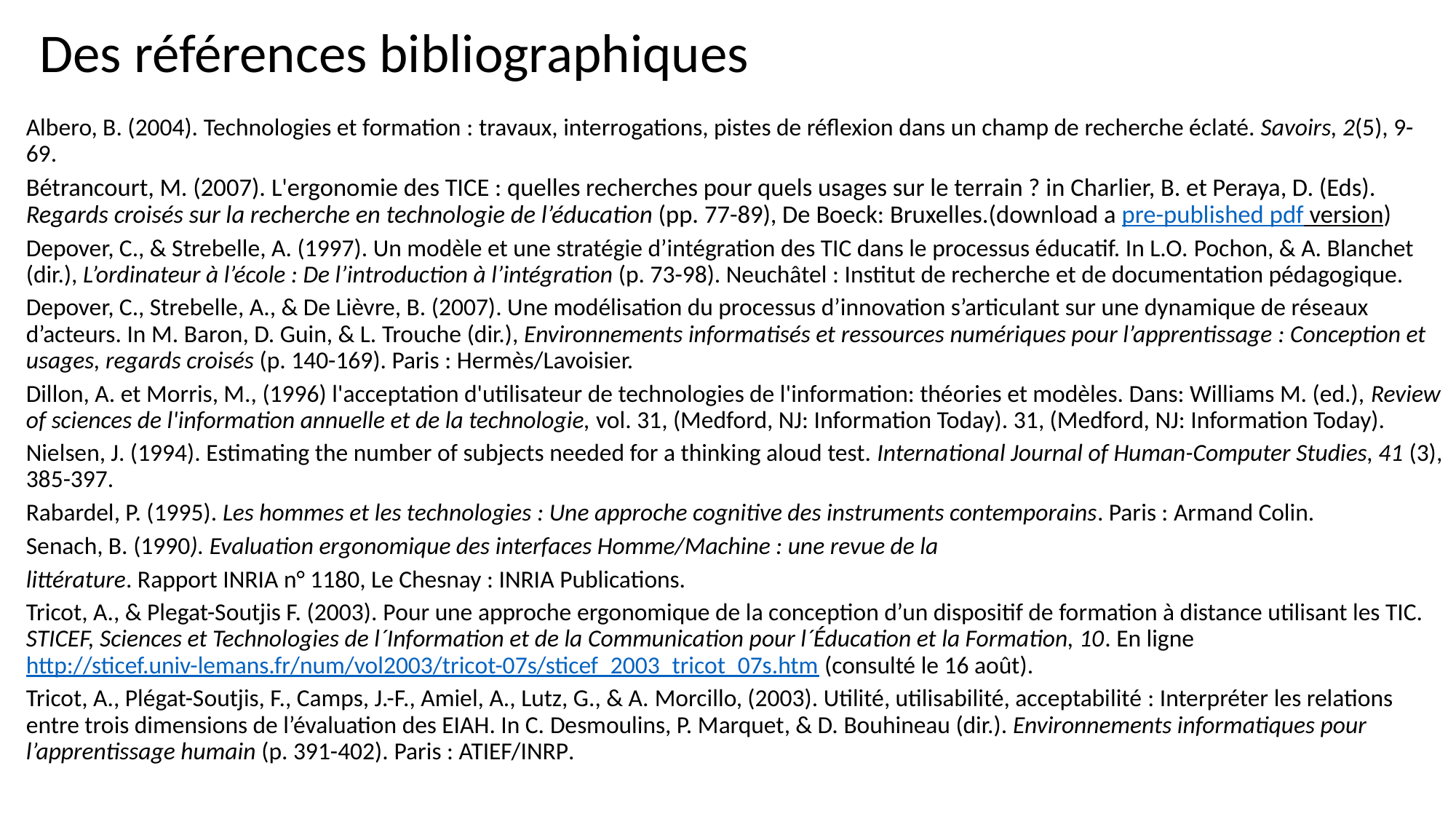

# Des références bibliographiques
Albero, B. (2004). Technologies et formation : travaux, interrogations, pistes de réflexion dans un champ de recherche éclaté. Savoirs, 2(5), 9-69.
Bétrancourt, M. (2007). L'ergonomie des TICE : quelles recherches pour quels usages sur le terrain ? in Charlier, B. et Peraya, D. (Eds). Regards croisés sur la recherche en technologie de l’éducation (pp. 77-89), De Boeck: Bruxelles.(download a pre-published pdf version)
Depover, C., & Strebelle, A. (1997). Un modèle et une stratégie d’intégration des TIC dans le processus éducatif. In L.O. Pochon, & A. Blanchet (dir.), L’ordinateur à l’école : De l’introduction à l’intégration (p. 73-98). Neuchâtel : Institut de recherche et de documentation pédagogique.
Depover, C., Strebelle, A., & De Lièvre, B. (2007). Une modélisation du processus d’innovation s’articulant sur une dynamique de réseaux d’acteurs. In M. Baron, D. Guin, & L. Trouche (dir.), Environnements informatisés et ressources numériques pour l’apprentissage : Conception et usages, regards croisés (p. 140-169). Paris : Hermès/Lavoisier.
Dillon, A. et Morris, M., (1996) l'acceptation d'utilisateur de technologies de l'information: théories et modèles. Dans: Williams M. (ed.), Review of sciences de l'information annuelle et de la technologie, vol. 31, (Medford, NJ: Information Today). 31, (Medford, NJ: Information Today).
Nielsen, J. (1994). Estimating the number of subjects needed for a thinking aloud test. International Journal of Human-Computer Studies, 41 (3), 385-397.
Rabardel, P. (1995). Les hommes et les technologies : Une approche cognitive des instruments contemporains. Paris : Armand Colin.
Senach, B. (1990). Evaluation ergonomique des interfaces Homme/Machine : une revue de la
littérature. Rapport INRIA n° 1180, Le Chesnay : INRIA Publications.
Tricot, A., & Plegat-Soutjis F. (2003). Pour une approche ergonomique de la conception d’un dispositif de formation à distance utilisant les TIC. STICEF, Sciences et Technologies de l´Information et de la Communication pour l´Éducation et la Formation, 10. En ligne http://sticef.univ-lemans.fr/num/vol2003/tricot-07s/sticef_2003_tricot_07s.htm (consulté le 16 août).
Tricot, A., Plégat-Soutjis, F., Camps, J.-F., Amiel, A., Lutz, G., & A. Morcillo, (2003). Utilité, utilisabilité, acceptabilité : Interpréter les relations entre trois dimensions de l’évaluation des EIAH. In C. Desmoulins, P. Marquet, & D. Bouhineau (dir.). Environnements informatiques pour l’apprentissage humain (p. 391-402). Paris : ATIEF/INRP.